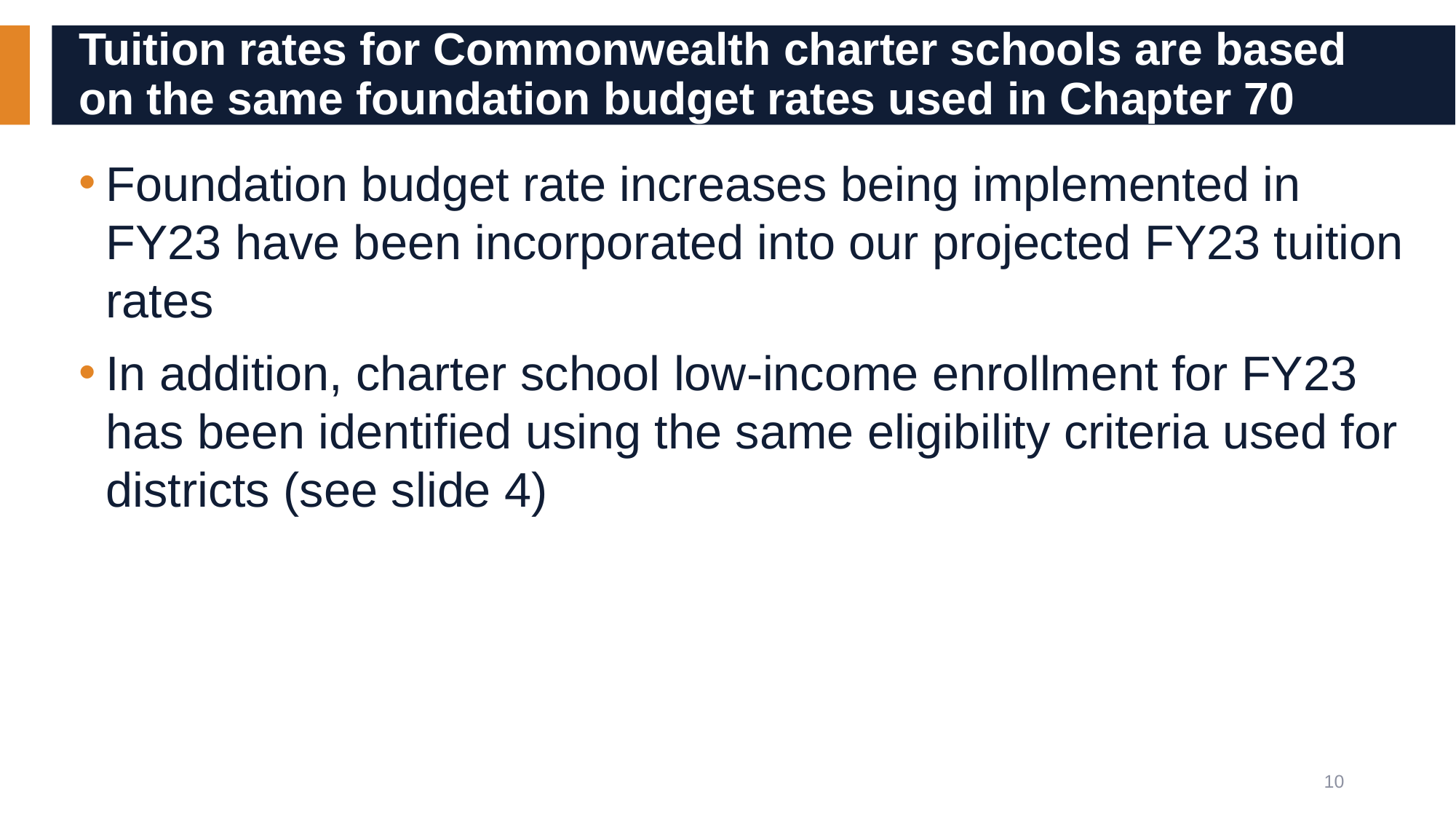

# Tuition rates for Commonwealth charter schools are based on the same foundation budget rates used in Chapter 70
Foundation budget rate increases being implemented in FY23 have been incorporated into our projected FY23 tuition rates
In addition, charter school low-income enrollment for FY23 has been identified using the same eligibility criteria used for districts (see slide 4)
10